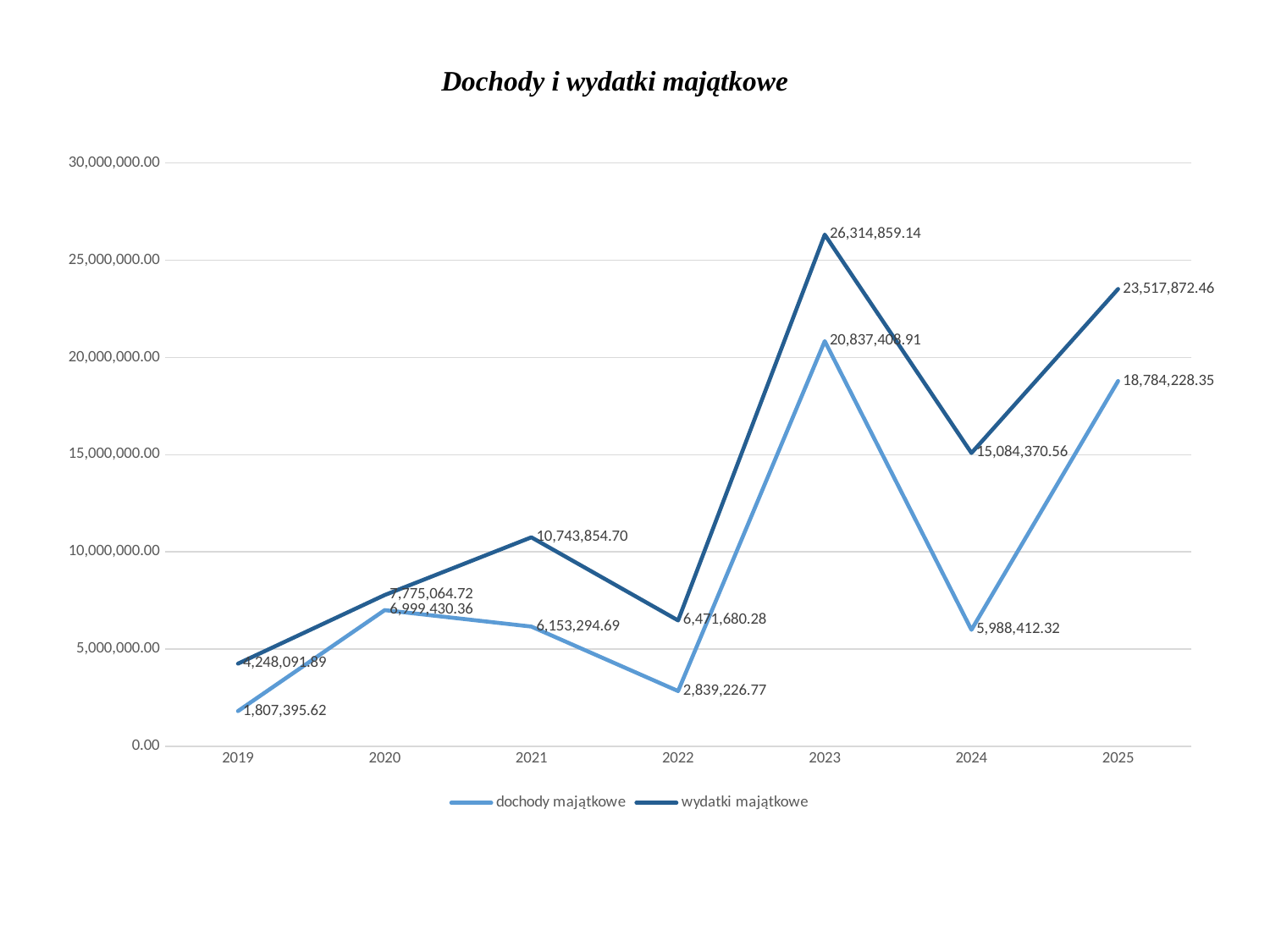

Dochody i wydatki majątkowe

### Chart

| Category | dochody majątkowe | wydatki majątkowe |
|---|---|---|
| 2019 | 1807395.62 | 4248091.89 |
| 2020 | 6999430.36 | 7775064.72 |
| 2021 | 6153294.69 | 10743854.7 |
| 2022 | 2839226.77 | 6471680.28 |
| 2023 | 20837408.91 | 26314859.14 |
| 2024 | 5988412.32 | 15084370.56 |
| 2025 | 18784228.35 | 23517872.46 |